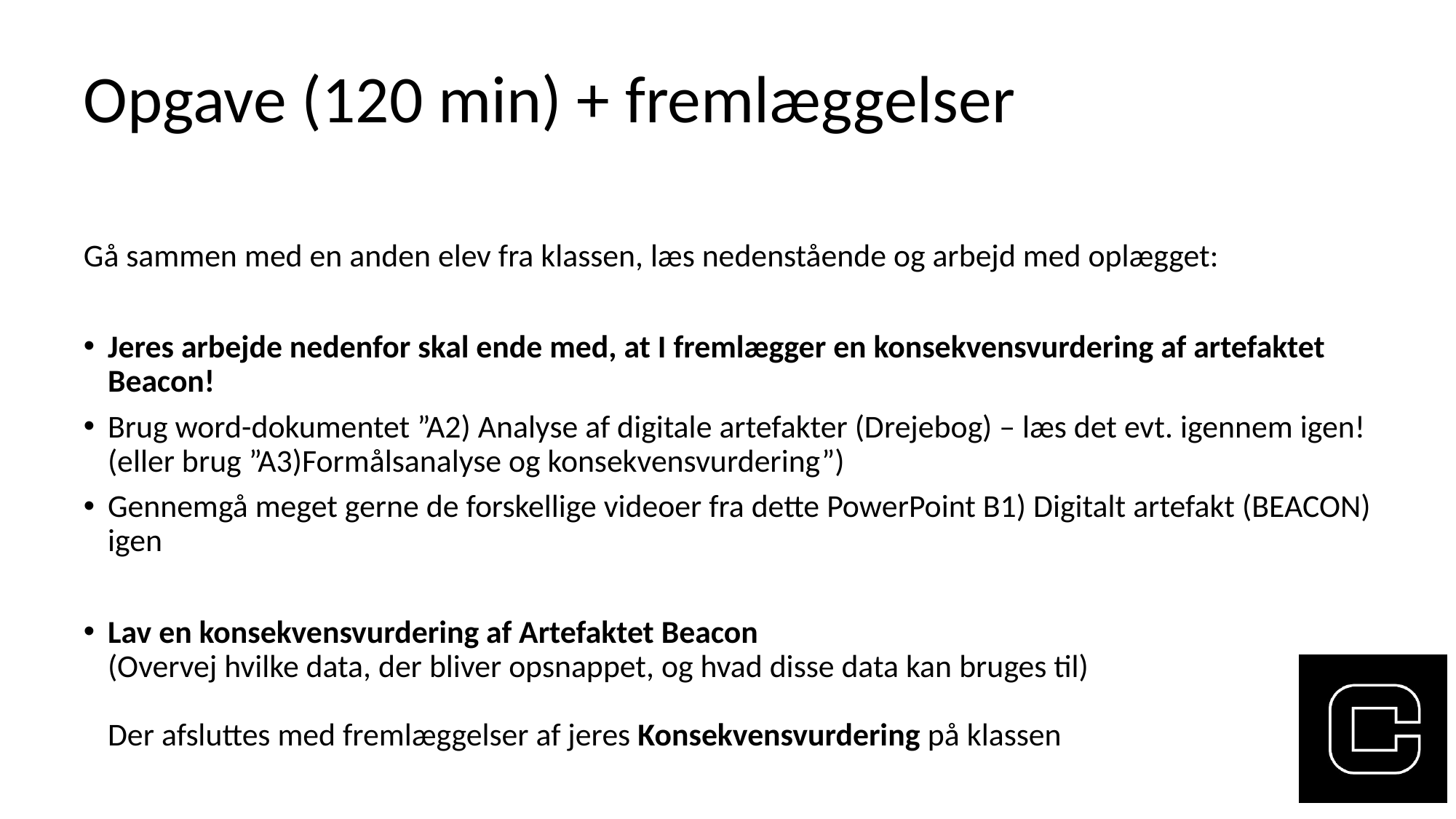

# Opgave (120 min) + fremlæggelser
Hint:
Eleverne er klar til at lave en konsekvensvurdering på egen hånd, hvis forløbet ”A1 Oversigt…” er gennemført.
Gå sammen med en anden elev fra klassen, læs nedenstående og arbejd med oplægget:

Jeres arbejde nedenfor skal ende med, at I fremlægger en konsekvensvurdering af artefaktet Beacon!
Brug word-dokumentet ”A2) Analyse af digitale artefakter (Drejebog) – læs det evt. igennem igen! (eller brug ”A3)Formålsanalyse og konsekvensvurdering”)
Gennemgå meget gerne de forskellige videoer fra dette PowerPoint B1) Digitalt artefakt (BEACON) igen

Lav en konsekvensvurdering af Artefaktet Beacon
(Overvej hvilke data, der bliver opsnappet, og hvad disse data kan bruges til)
Der afsluttes med fremlæggelser af jeres Konsekvensvurdering på klassen